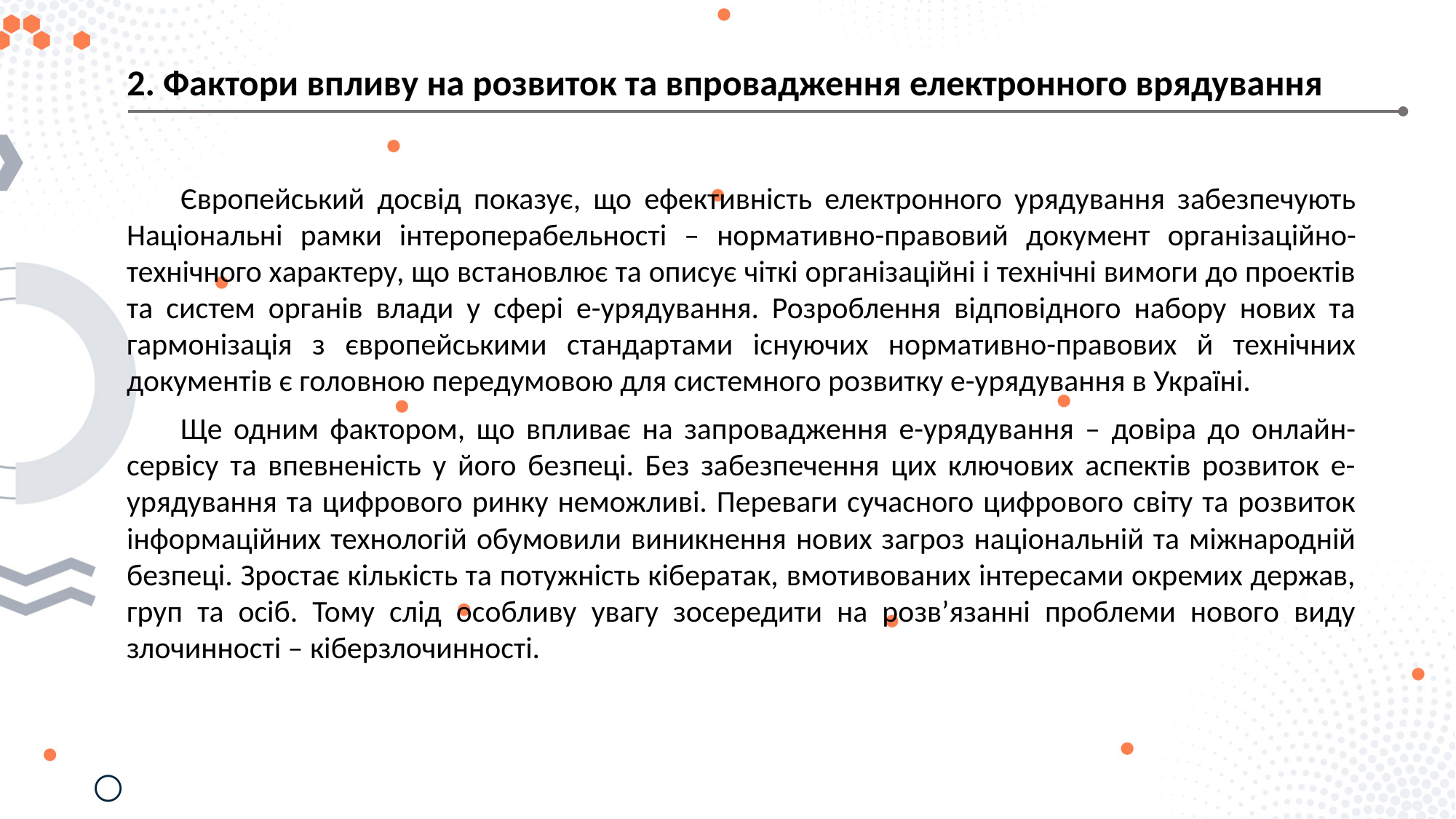

2. Фактори впливу на розвиток та впровадження електронного врядування
Європейський досвід показує, що ефективність електронного урядування забезпечують Національні рамки інтероперабельності – нормативно-правовий документ організаційно-технічного характеру, що встановлює та описує чіткі організаційні і технічні вимоги до проектів та систем органів влади у сфері е-урядування. Розроблення відповідного набору нових та гармонізація з європейськими стандартами існуючих нормативно-правових й технічних документів є головною передумовою для системного розвитку е-урядування в Україні.
Ще одним фактором, що впливає на запровадження е-урядування – довіра до онлайн-сервісу та впевненість у його безпеці. Без забезпечення цих ключових аспектів розвиток е-урядування та цифрового ринку неможливі. Переваги сучасного цифрового світу та розвиток інформаційних технологій обумовили виникнення нових загроз національній та міжнародній безпеці. Зростає кількість та потужність кібератак, вмотивованих інтересами окремих держав, груп та осіб. Тому слід особливу увагу зосередити на розв’язанні проблеми нового виду злочинності – кіберзлочинності.